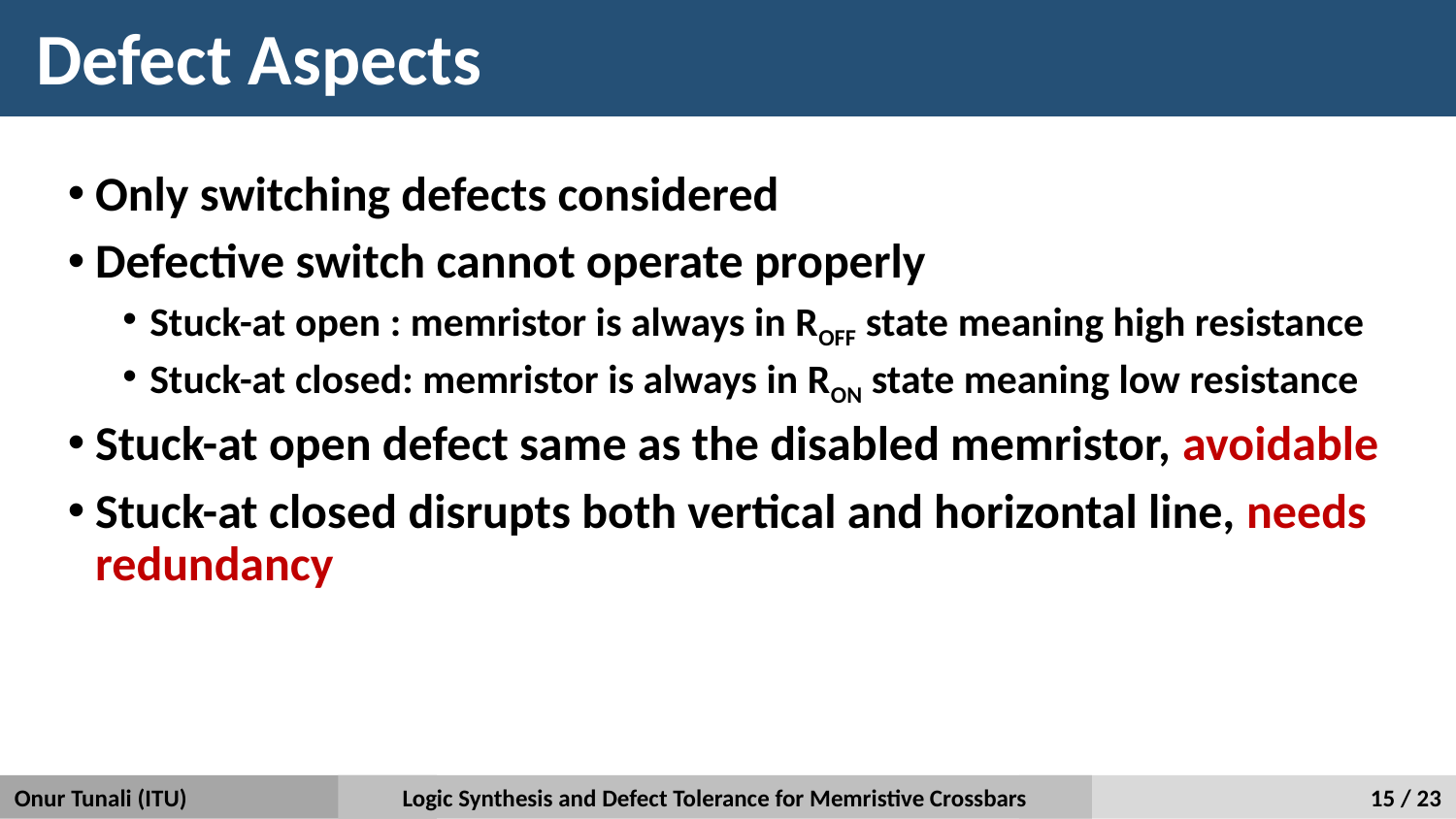

# Defect Aspects
Only switching defects considered
Defective switch cannot operate properly
Stuck-at open : memristor is always in ROFF state meaning high resistance
Stuck-at closed: memristor is always in RON state meaning low resistance
Stuck-at open defect same as the disabled memristor, avoidable
Stuck-at closed disrupts both vertical and horizontal line, needs redundancy
Onur Tunali (ITU)
Logic Synthesis and Defect Tolerance for Memristive Crossbars
15 / 23